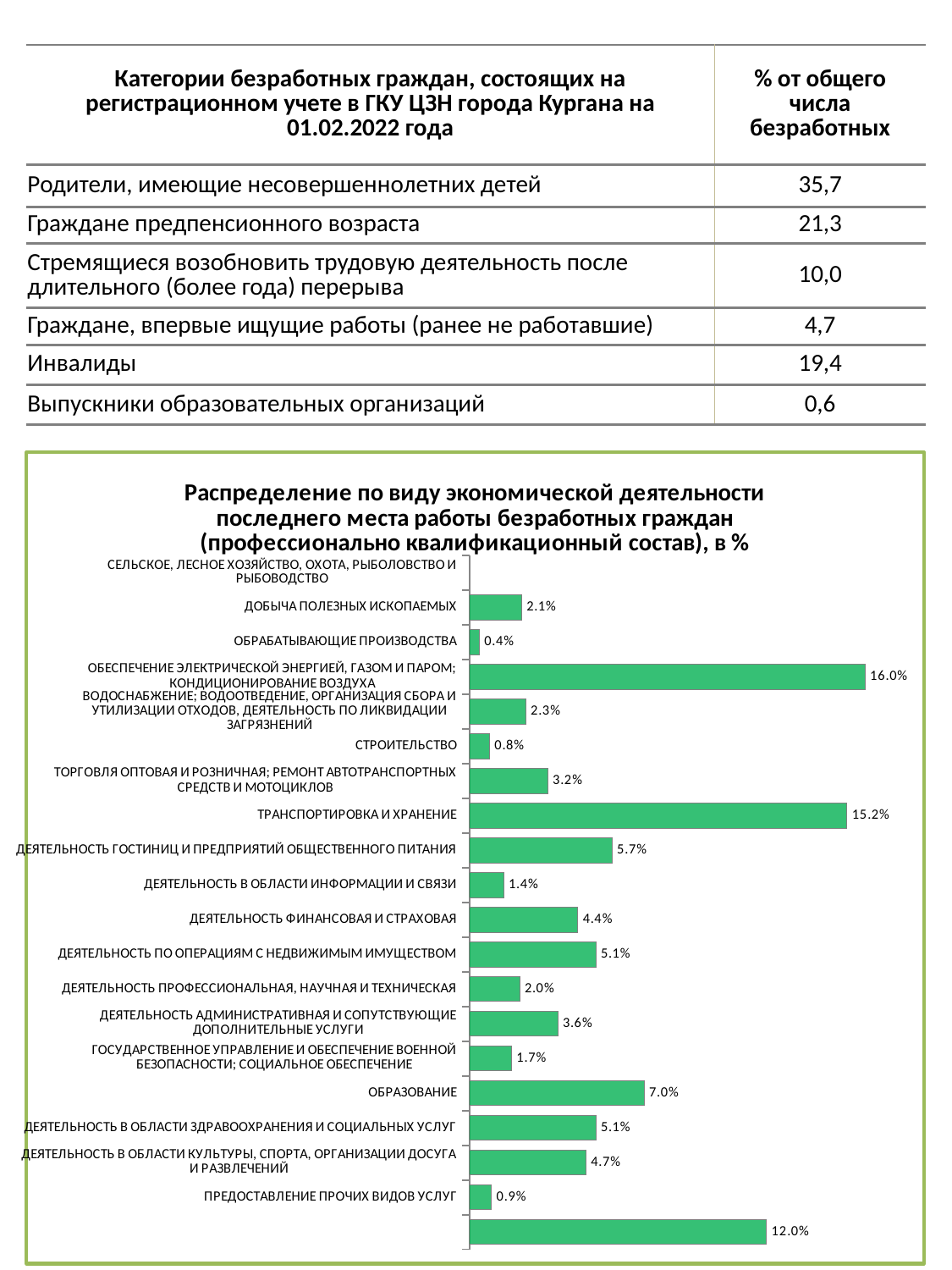

| Категории безработных граждан, состоящих на регистрационном учете в ГКУ ЦЗН города Кургана на 01.02.2022 года | % от общего числа безработных |
| --- | --- |
| Родители, имеющие несовершеннолетних детей | 35,7 |
| Граждане предпенсионного возраста | 21,3 |
| Стремящиеся возобновить трудовую деятельность после длительного (более года) перерыва | 10,0 |
| Граждане, впервые ищущие работы (ранее не работавшие) | 4,7 |
| Инвалиды | 19,4 |
| Выпускники образовательных организаций | 0,6 |

### Chart: Распределение по виду экономической деятельности последнего места работы безработных граждан (профессионально квалификационный состав), в %

| Category | Профессионально квалификационный состав безработных граждан, чел. |
|---|---|
| СЕЛЬСКОЕ, ЛЕСНОЕ ХОЗЯЙСТВО, ОХОТА, РЫБОЛОВСТВО И РЫБОВОДСТВО | None |
| ДОБЫЧА ПОЛЕЗНЫХ ИСКОПАЕМЫХ | 0.021052631578947368 |
| ОБРАБАТЫВАЮЩИЕ ПРОИЗВОДСТВА | 0.004048582995951417 |
| ОБЕСПЕЧЕНИЕ ЭЛЕКТРИЧЕСКОЙ ЭНЕРГИЕЙ, ГАЗОМ И ПАРОМ; КОНДИЦИОНИРОВАНИЕ ВОЗДУХА | 0.15951417004048582 |
| ВОДОСНАБЖЕНИЕ; ВОДООТВЕДЕНИЕ, ОРГАНИЗАЦИЯ СБОРА И УТИЛИЗАЦИИ ОТХОДОВ, ДЕЯТЕЛЬНОСТЬ ПО ЛИКВИДАЦИИ ЗАГРЯЗНЕНИЙ | 0.022672064777327937 |
| СТРОИТЕЛЬСТВО | 0.008097165991902834 |
| ТОРГОВЛЯ ОПТОВАЯ И РОЗНИЧНАЯ; РЕМОНТ АВТОТРАНСПОРТНЫХ СРЕДСТВ И МОТОЦИКЛОВ | 0.031578947368421054 |
| ТРАНСПОРТИРОВКА И ХРАНЕНИЕ | 0.1522267206477733 |
| ДЕЯТЕЛЬНОСТЬ ГОСТИНИЦ И ПРЕДПРИЯТИЙ ОБЩЕСТВЕННОГО ПИТАНИЯ | 0.05748987854251012 |
| ДЕЯТЕЛЬНОСТЬ В ОБЛАСТИ ИНФОРМАЦИИ И СВЯЗИ | 0.013765182186234818 |
| ДЕЯТЕЛЬНОСТЬ ФИНАНСОВАЯ И СТРАХОВАЯ | 0.0437246963562753 |
| ДЕЯТЕЛЬНОСТЬ ПО ОПЕРАЦИЯМ С НЕДВИЖИМЫМ ИМУЩЕСТВОМ | 0.05101214574898785 |
| ДЕЯТЕЛЬНОСТЬ ПРОФЕССИОНАЛЬНАЯ, НАУЧНАЯ И ТЕХНИЧЕСКАЯ | 0.020242914979757085 |
| ДЕЯТЕЛЬНОСТЬ АДМИНИСТРАТИВНАЯ И СОПУТСТВУЮЩИЕ ДОПОЛНИТЕЛЬНЫЕ УСЛУГИ | 0.03562753036437247 |
| ГОСУДАРСТВЕННОЕ УПРАВЛЕНИЕ И ОБЕСПЕЧЕНИЕ ВОЕННОЙ БЕЗОПАСНОСТИ; СОЦИАЛЬНОЕ ОБЕСПЕЧЕНИЕ | 0.01700404858299595 |
| ОБРАЗОВАНИЕ | 0.07044534412955465 |
| ДЕЯТЕЛЬНОСТЬ В ОБЛАСТИ ЗДРАВООХРАНЕНИЯ И СОЦИАЛЬНЫХ УСЛУГ | 0.05101214574898785 |
| ДЕЯТЕЛЬНОСТЬ В ОБЛАСТИ КУЛЬТУРЫ, СПОРТА, ОРГАНИЗАЦИИ ДОСУГА И РАЗВЛЕЧЕНИЙ | 0.04696356275303644 |
| ПРЕДОСТАВЛЕНИЕ ПРОЧИХ ВИДОВ УСЛУГ | 0.008906882591093117 |

### Chart: Распределение по виду экономической деятельности последнего места работы безработных граждан (профессионально квалификационный состав), в %

| Category |
|---|